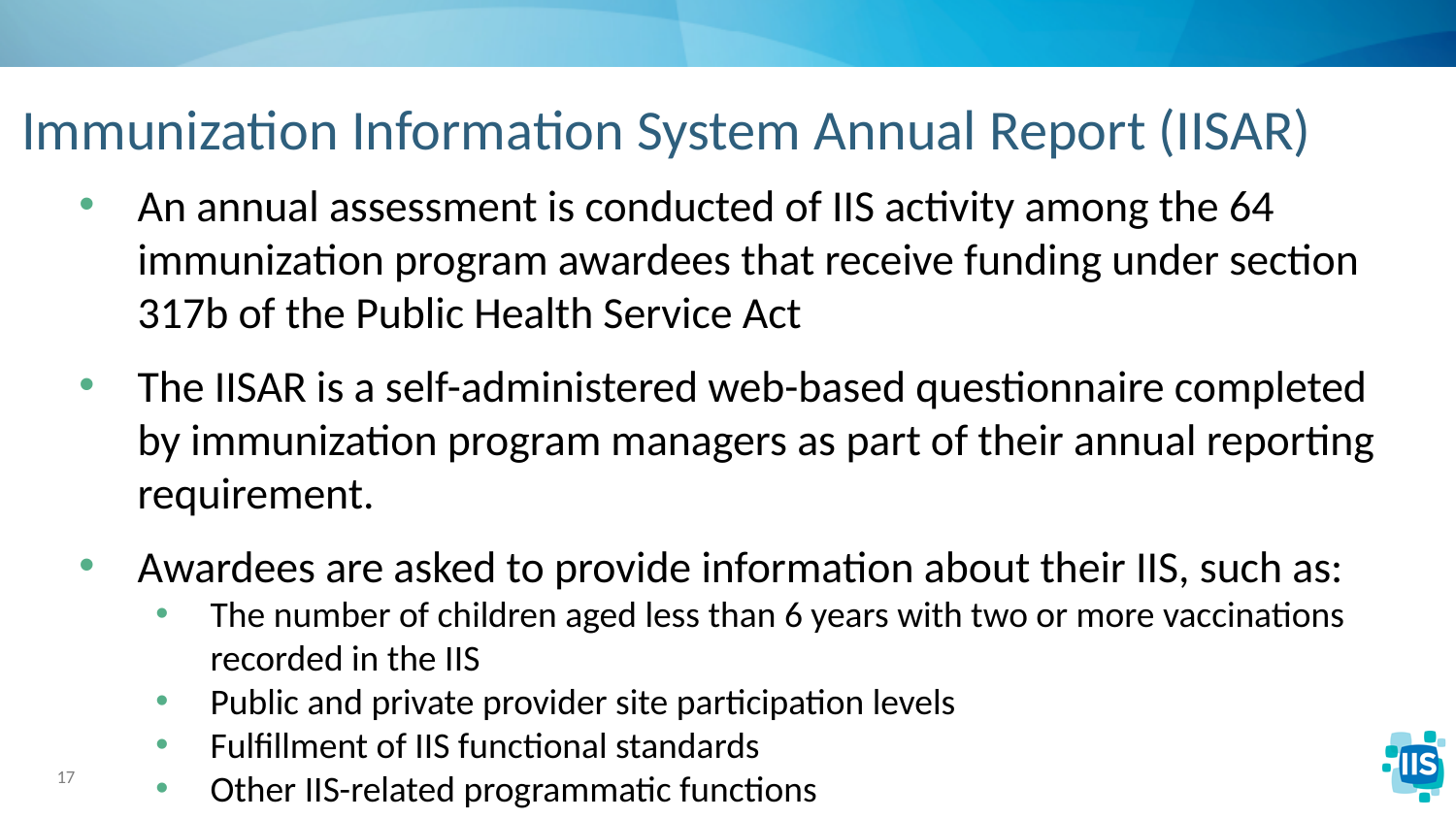

# Immunization Information System Annual Report (IISAR)
An annual assessment is conducted of IIS activity among the 64 immunization program awardees that receive funding under section 317b of the Public Health Service Act
The IISAR is a self-administered web-based questionnaire completed by immunization program managers as part of their annual reporting requirement.
Awardees are asked to provide information about their IIS, such as:
The number of children aged less than 6 years with two or more vaccinations recorded in the IIS
Public and private provider site participation levels
Fulfillment of IIS functional standards
Other IIS-related programmatic functions